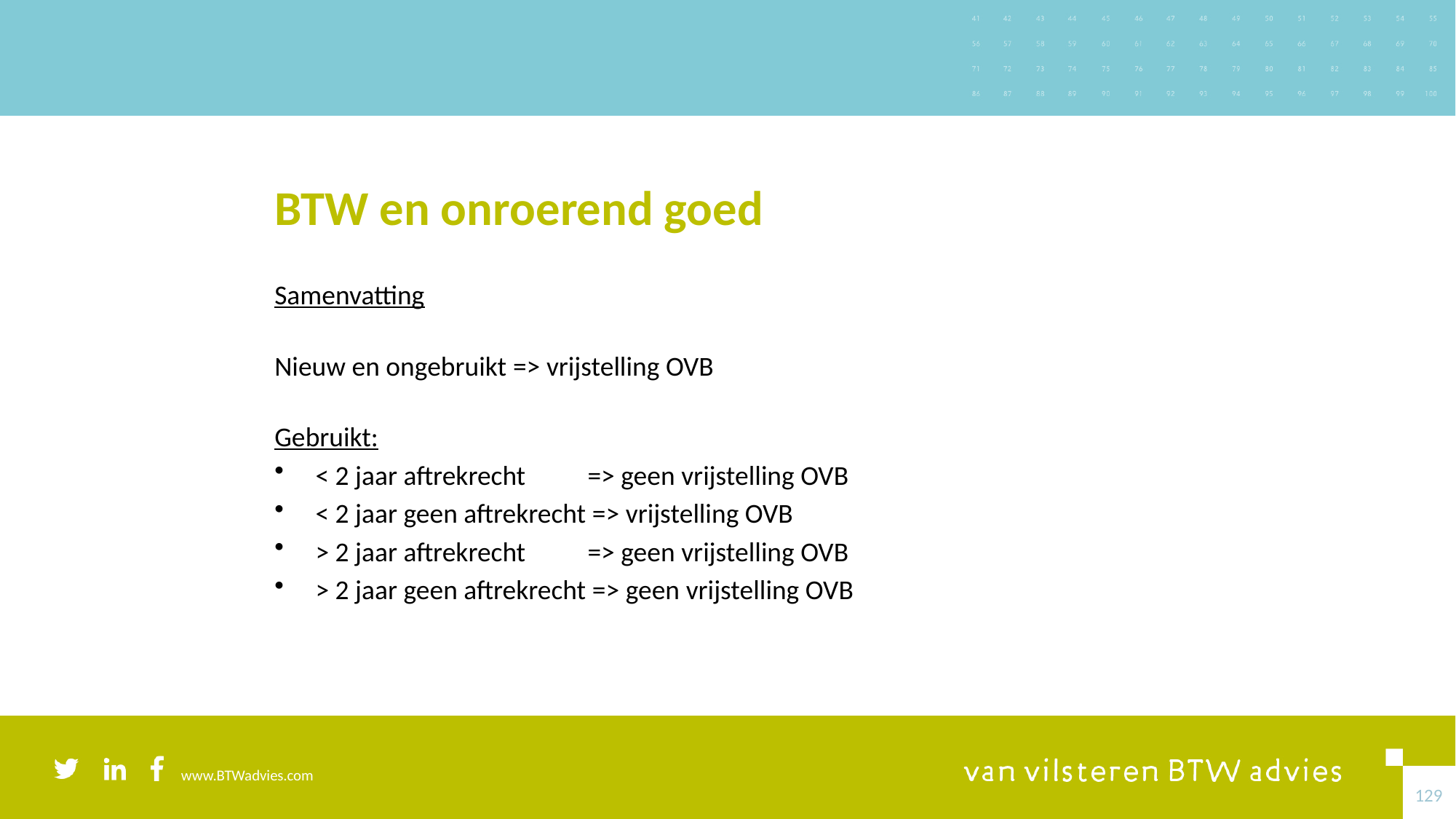

# BTW en onroerend goed
Samenvatting
Nieuw en ongebruikt => vrijstelling OVB
Gebruikt:
< 2 jaar aftrekrecht          => geen vrijstelling OVB
< 2 jaar geen aftrekrecht => vrijstelling OVB
> 2 jaar aftrekrecht          => geen vrijstelling OVB
> 2 jaar geen aftrekrecht => geen vrijstelling OVB